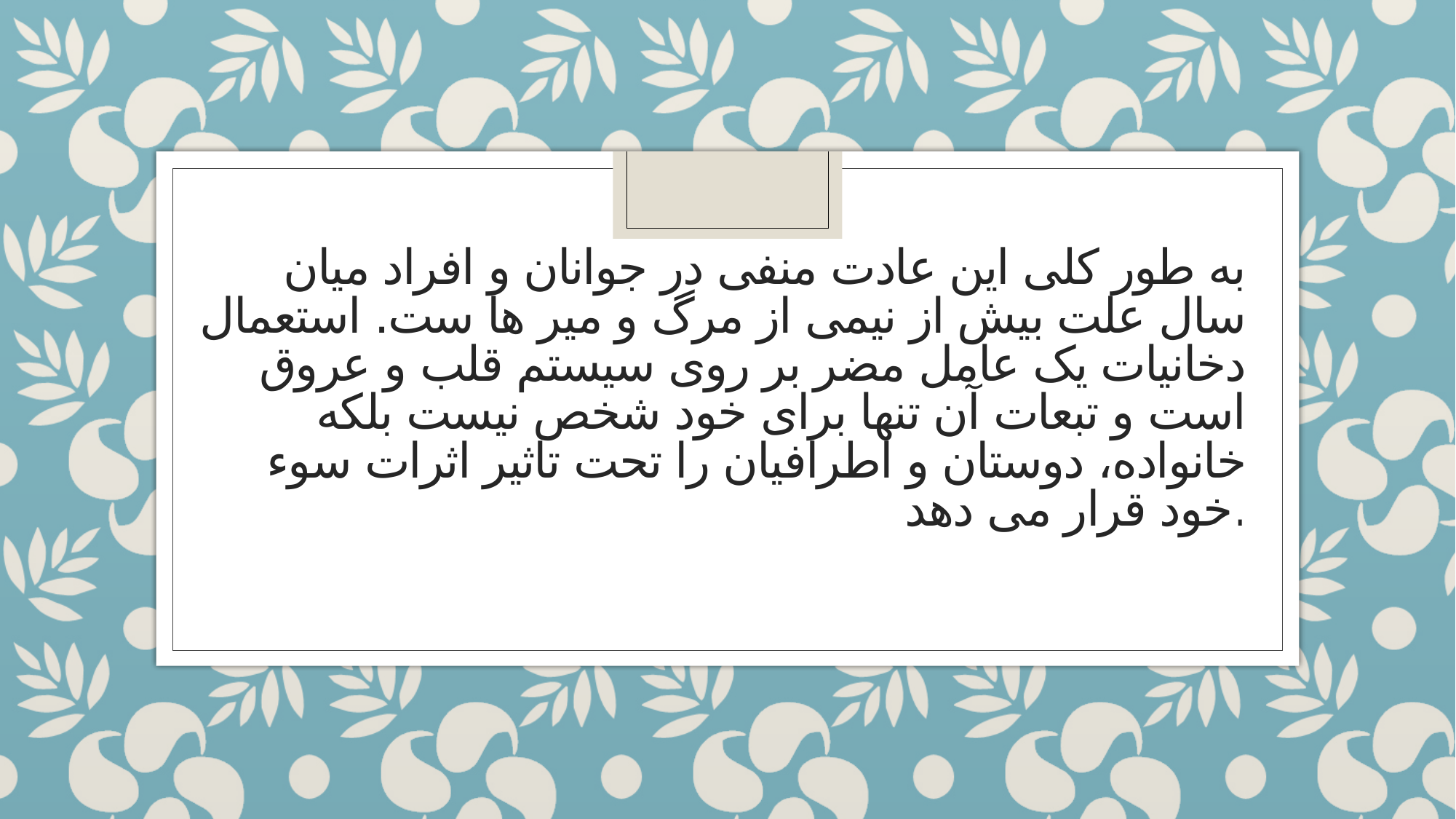

# به طور کلی این عادت منفی در جوانان و افراد میان سال علت بیش از نیمی از مرگ و میر ها ست. استعمال دخانیات یک عامل مضر بر روی سیستم قلب و عروق است و تبعات آن تنها برای خود شخص نیست بلکه خانواده، دوستان و اطرافیان را تحت تاثیر اثرات سوء خود قرار می‌ دهد.